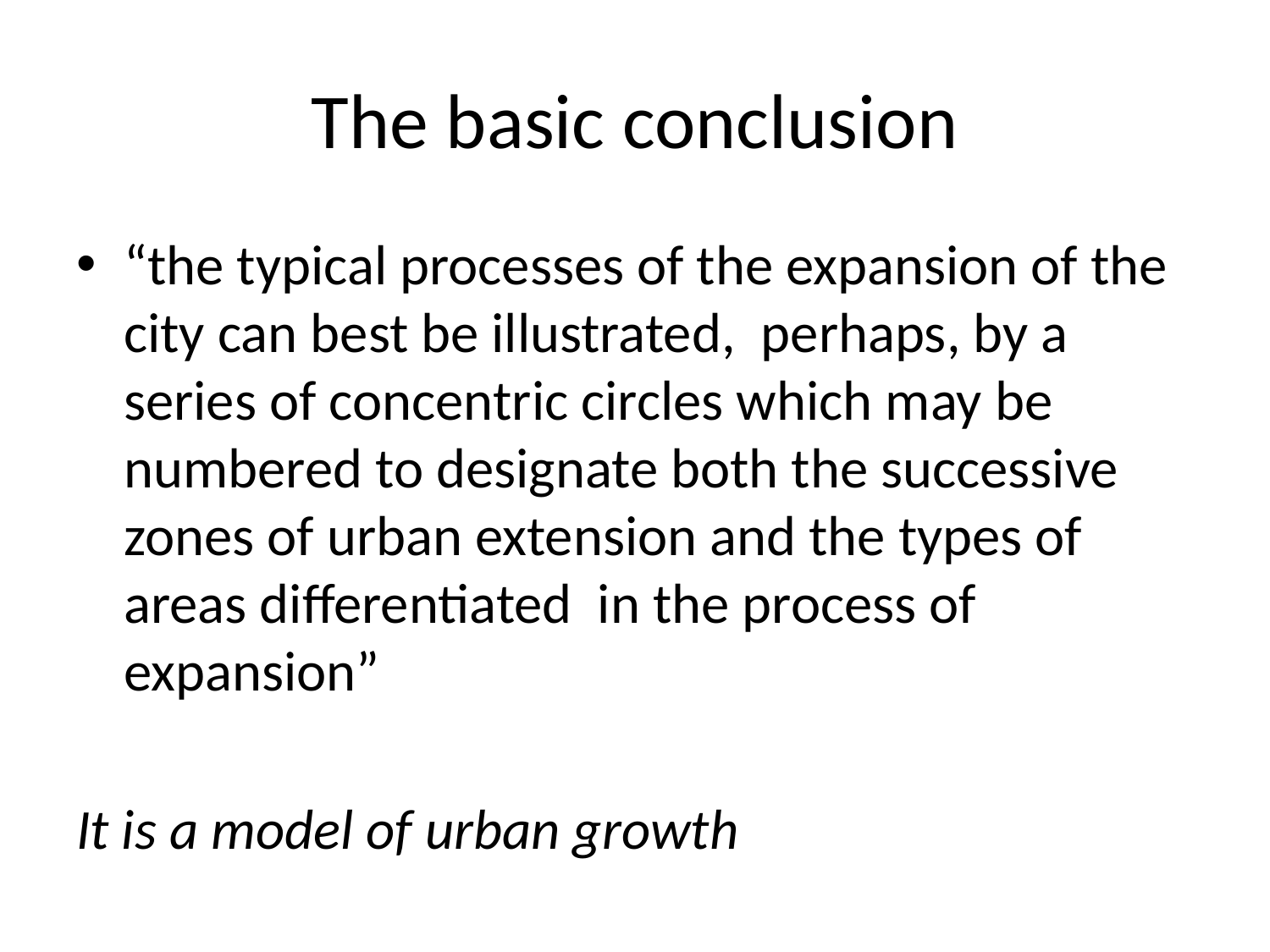

# The basic conclusion
“the typical processes of the expansion of the city can best be illustrated,  perhaps, by a series of concentric circles which may be numbered to designate both the successive zones of urban extension and the types of areas differentiated  in the process of expansion”

It is a model of urban growth